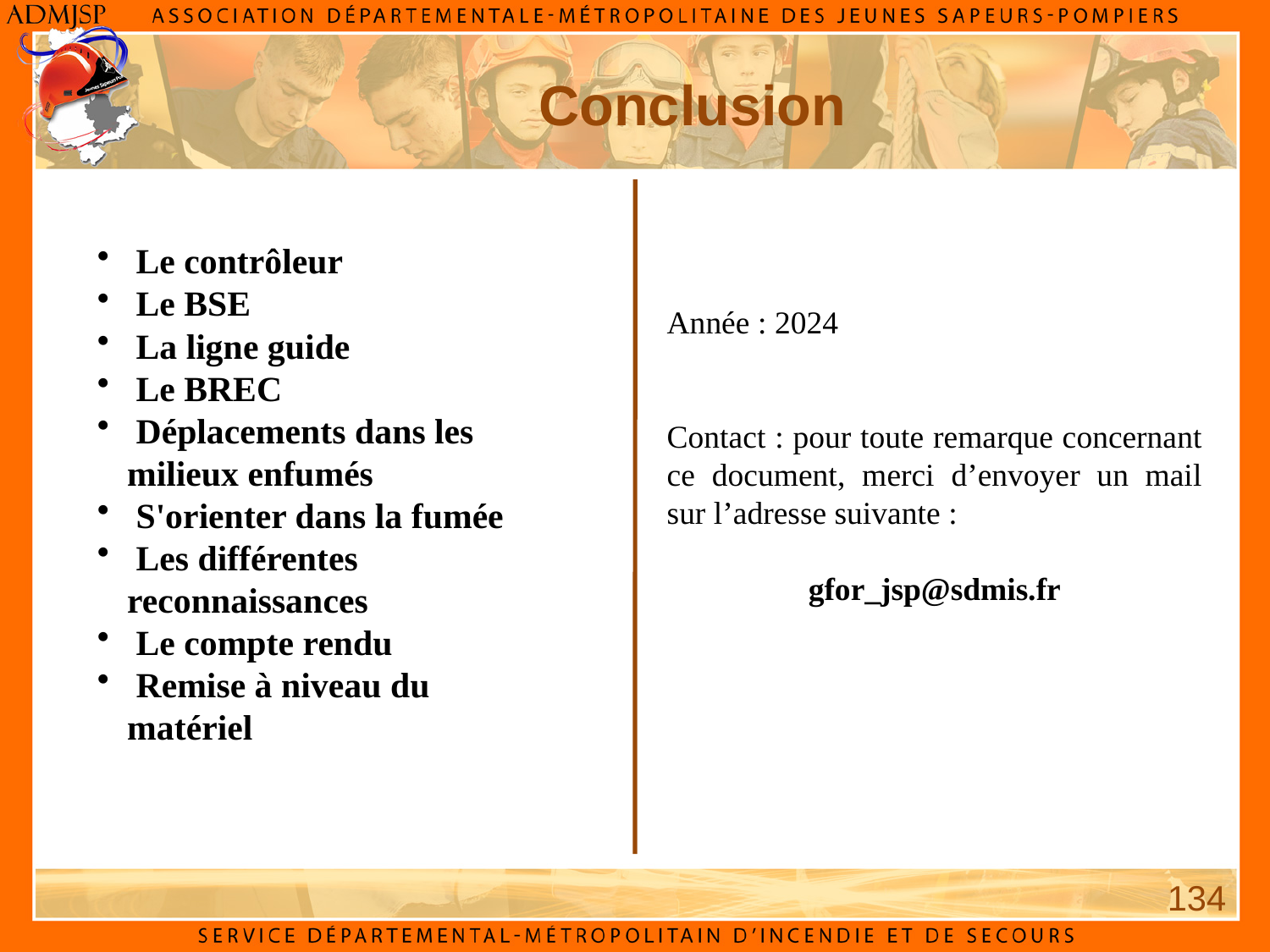

Conclusion
 Le contrôleur
 Le BSE
 La ligne guide
 Le BREC
 Déplacements dans les milieux enfumés
 S'orienter dans la fumée
 Les différentes reconnaissances
 Le compte rendu
 Remise à niveau du matériel
Année : 2024

Contact : pour toute remarque concernant ce document, merci d’envoyer un mail sur l’adresse suivante :

gfor_jsp@sdmis.fr

134